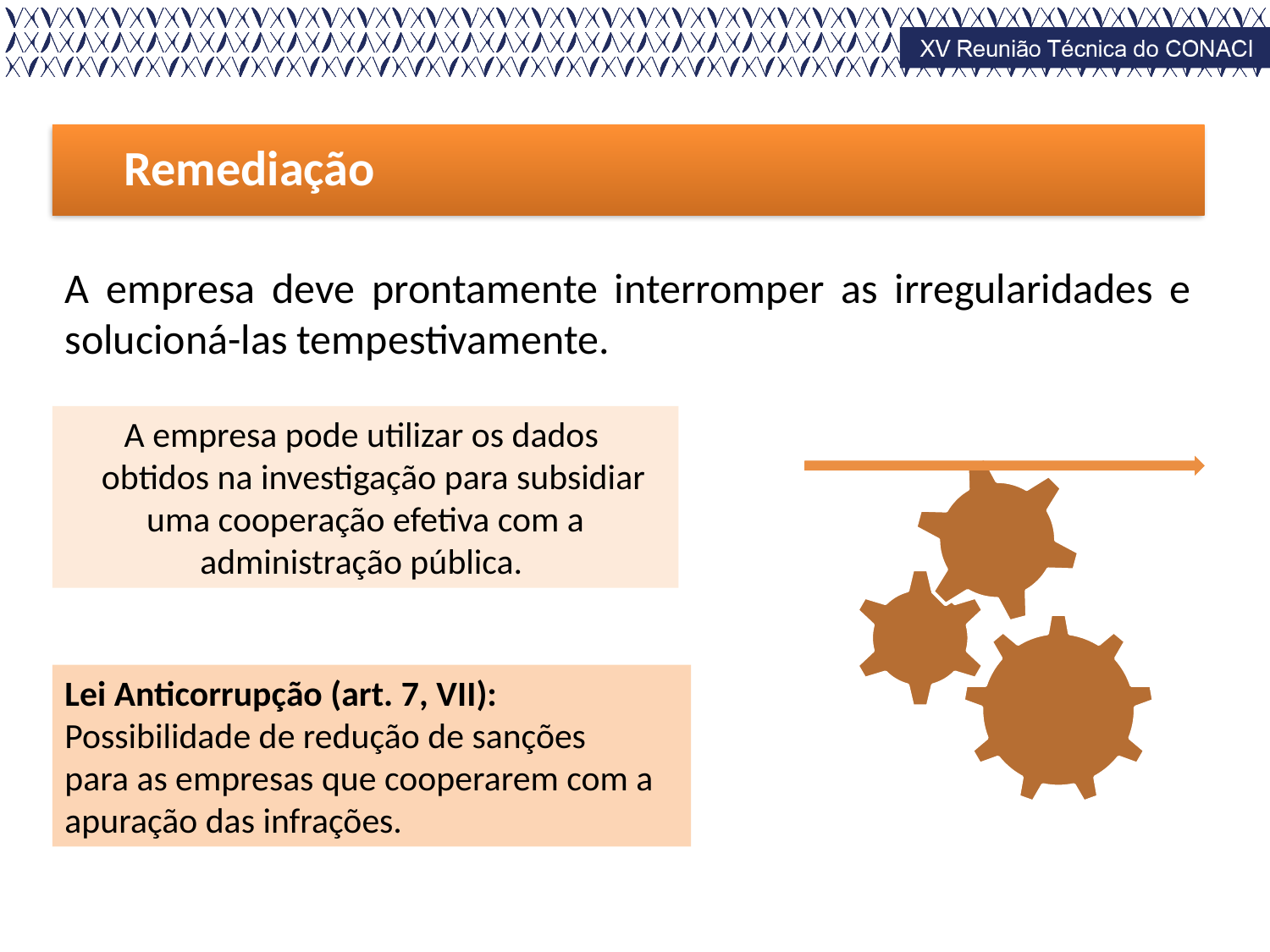

Remediação
A empresa deve prontamente interromper as irregularidades e solucioná-las tempestivamente.
       A empresa pode utilizar os dados           obtidos na investigação para subsidiar uma cooperação efetiva com a administração pública.

Lei Anticorrupção (art. 7, VII):
Possibilidade de redução de sanções     para as empresas que cooperarem com a apuração das infrações.